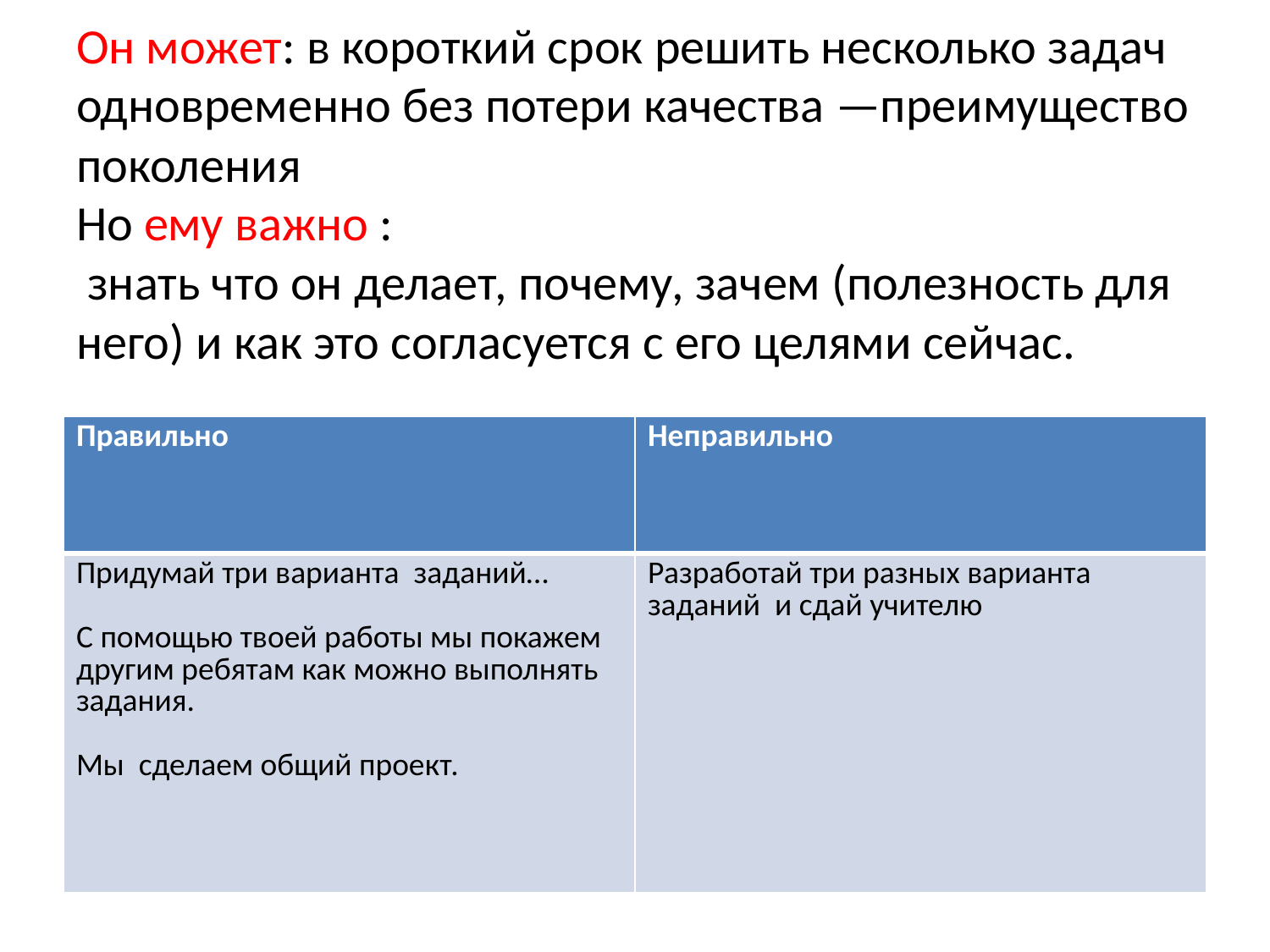

# Он может: в короткий срок решить несколько задач одновременно без потери качества —преимущество поколения Но ему важно : знать что он делает, почему, зачем (полезность для него) и как это согласуется с его целями сейчас.
| Правильно | Неправильно |
| --- | --- |
| Придумай три варианта заданий… С помощью твоей работы мы покажем другим ребятам как можно выполнять задания. Мы сделаем общий проект. | Разработай три разных варианта заданий и сдай учителю |